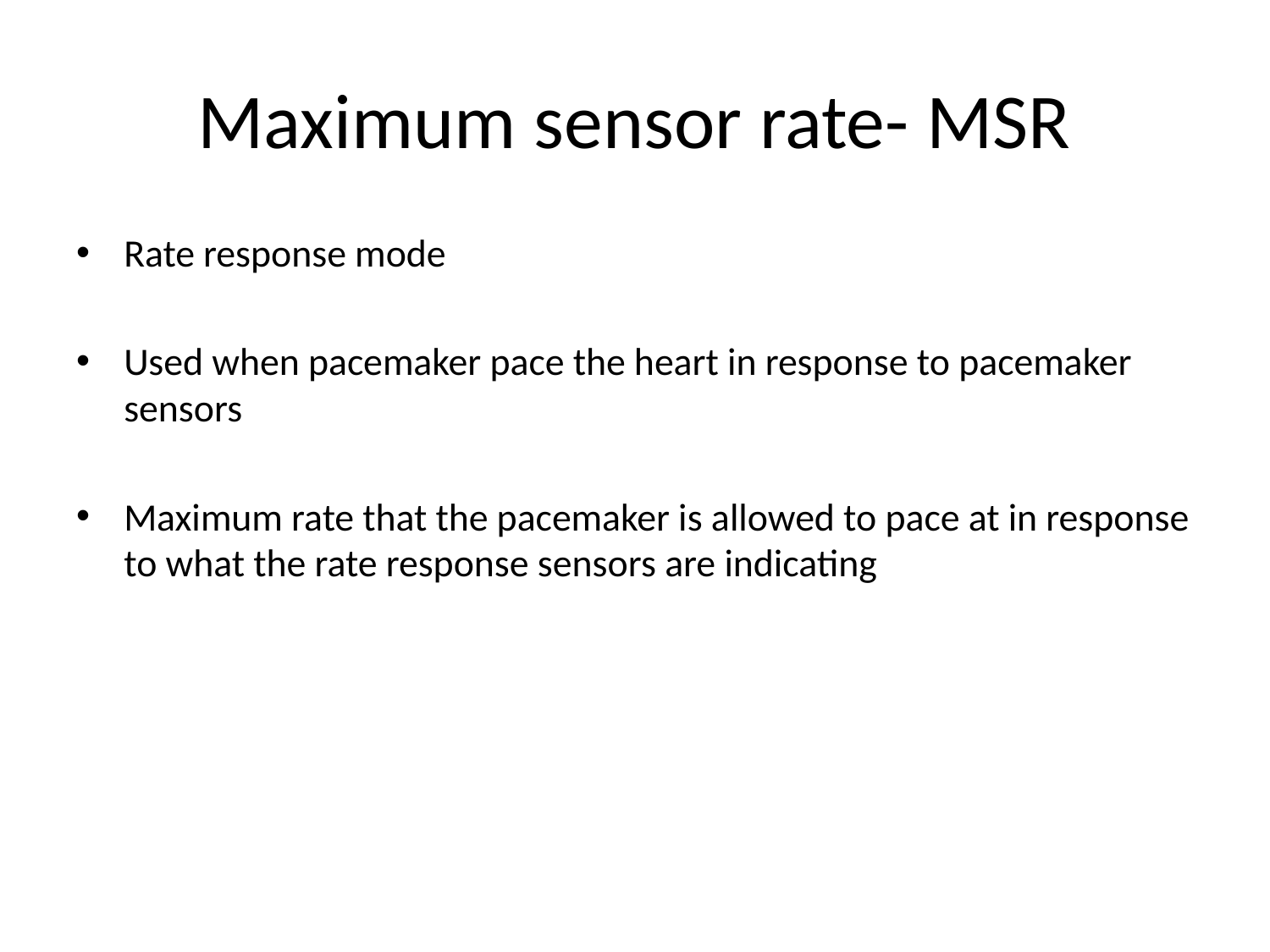

# Maximum sensor rate- MSR
Rate response mode

Used when pacemaker pace the heart in response to pacemaker sensors

Maximum rate that the pacemaker is allowed to pace at in response to what the rate response sensors are indicating